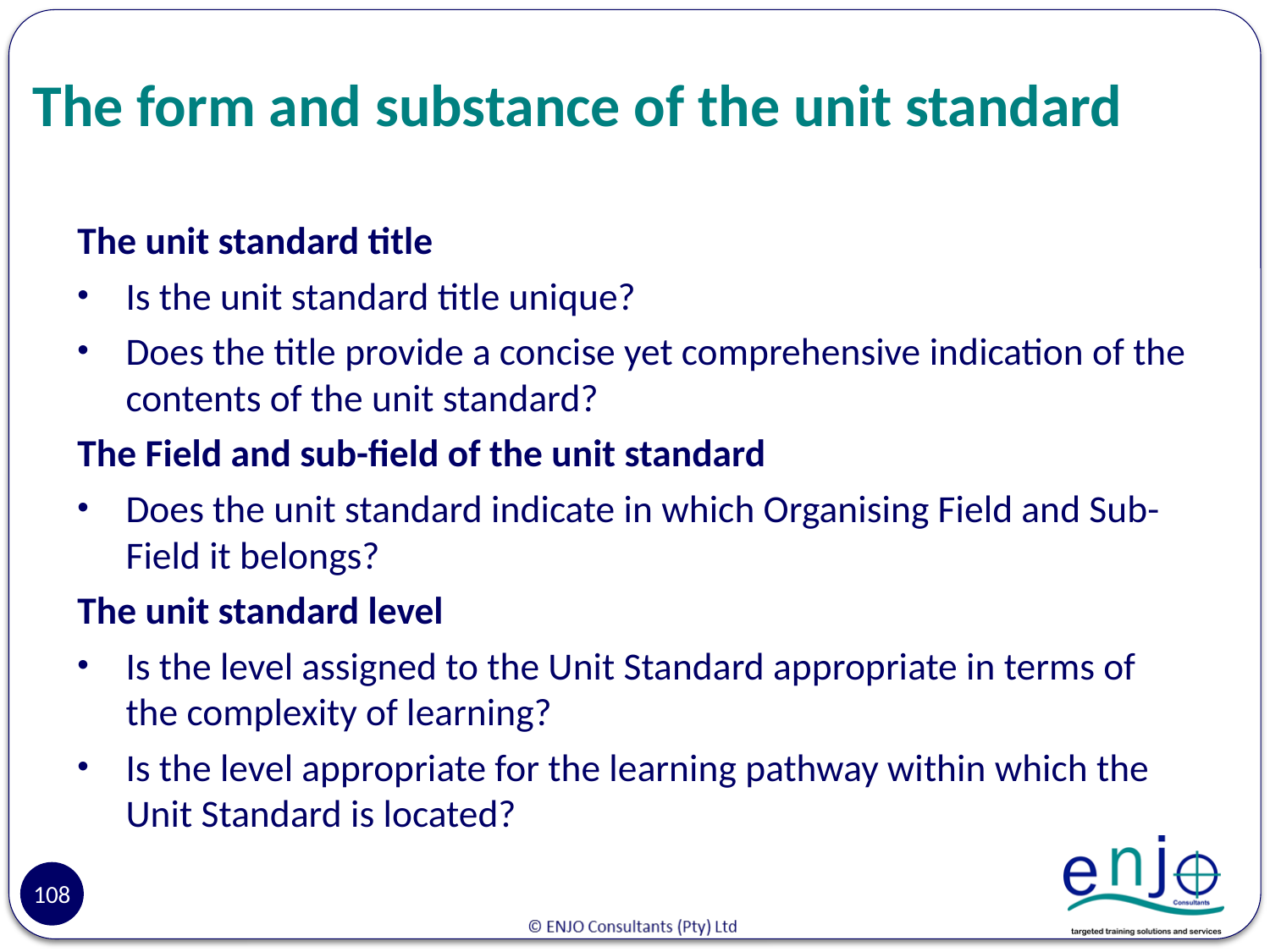

# The form and substance of the unit standard
The unit standard title
Is the unit standard title unique?
Does the title provide a concise yet comprehensive indication of the contents of the unit standard?
The Field and sub-field of the unit standard
Does the unit standard indicate in which Organising Field and Sub-Field it belongs?
The unit standard level
Is the level assigned to the Unit Standard appropriate in terms of the complexity of learning?
Is the level appropriate for the learning pathway within which the Unit Standard is located?

108